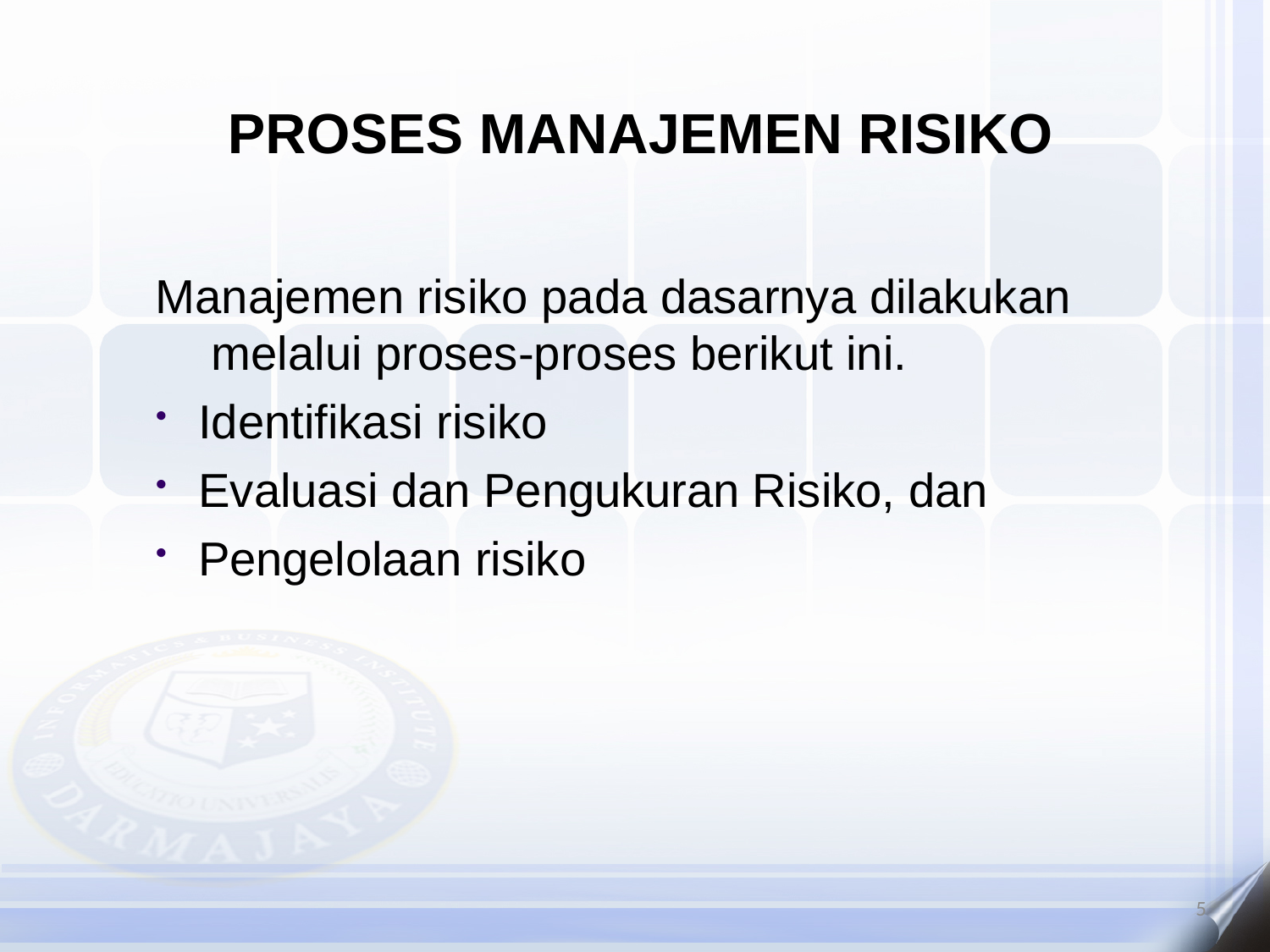

# PROSES MANAJEMEN RISIKO
Manajemen risiko pada dasarnya dilakukan  melalui proses-proses berikut ini.
Identifikasi risiko
Evaluasi dan Pengukuran Risiko, dan
Pengelolaan risiko
5